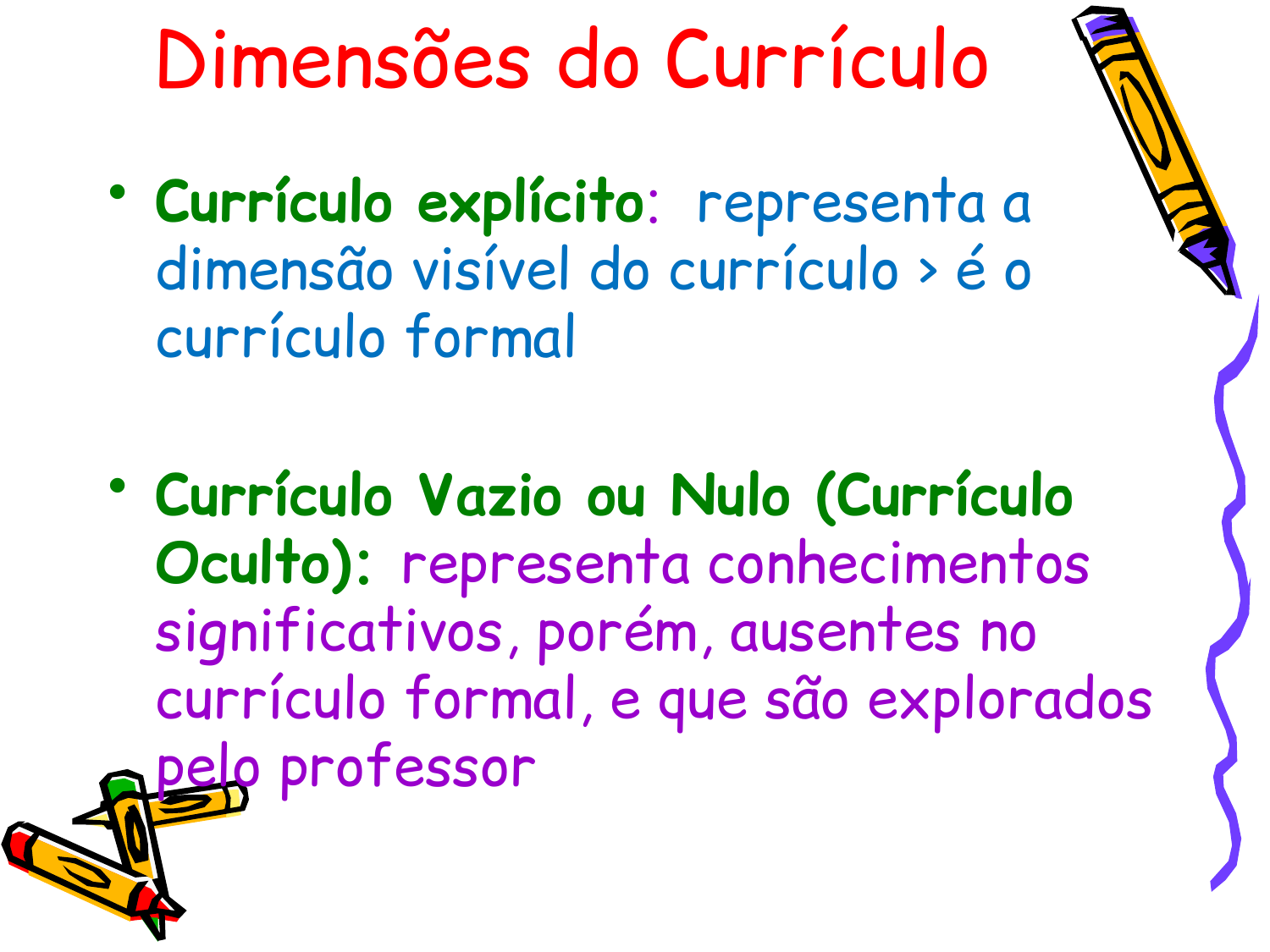

# Dimensões do Currículo
Currículo explícito:  representa a dimensão visível do currículo > é o currículo formal

Currículo Vazio ou Nulo (Currículo Oculto): representa conhecimentos significativos, porém, ausentes no currículo formal, e que são explorados pelo professor